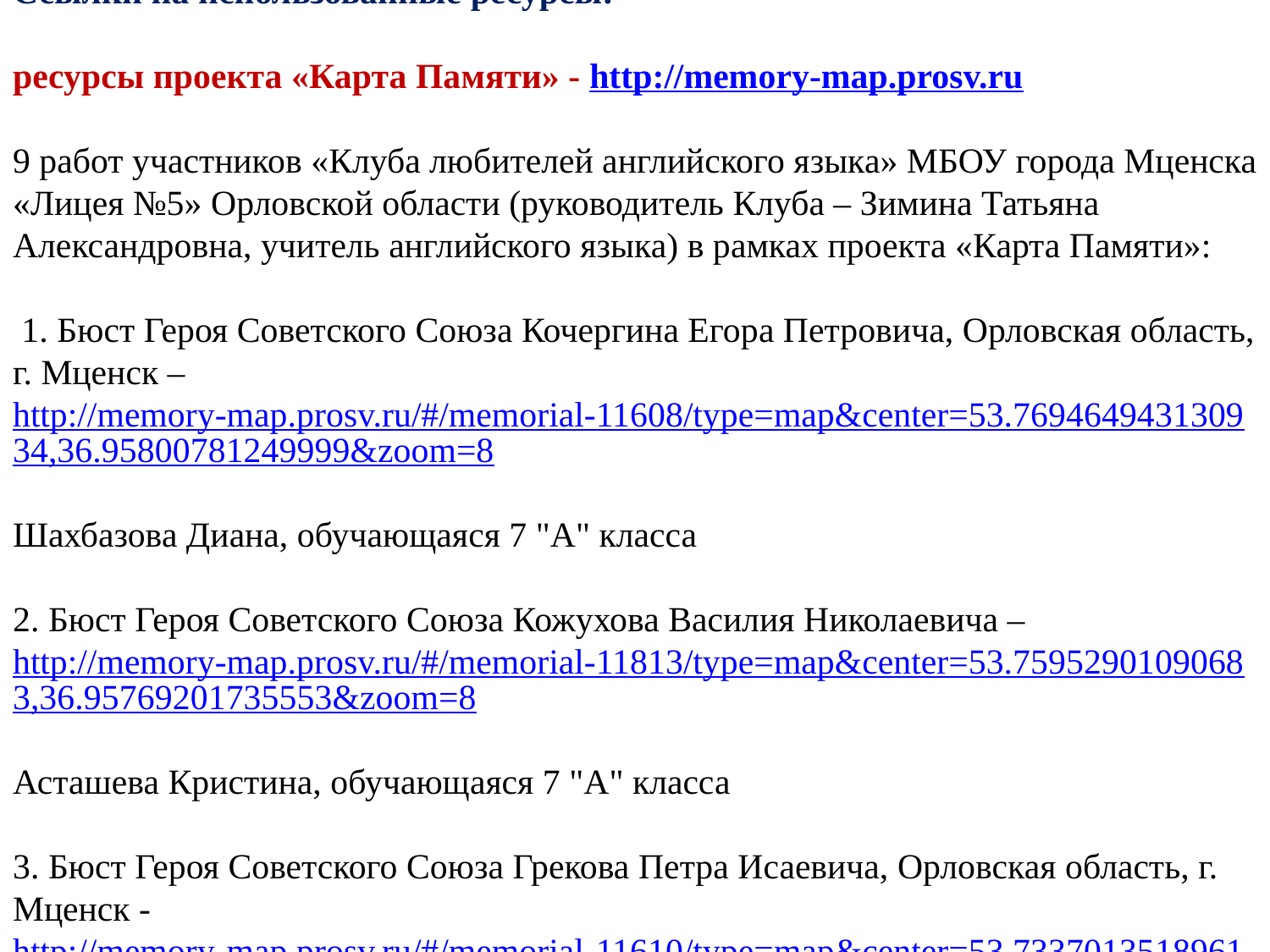

Ссылки на использованные ресурсы:

ресурсы проекта «Карта Памяти» - http://memory-map.prosv.ru

9 работ участников «Клуба любителей английского языка» МБОУ города Мценска «Лицея №5» Орловской области (руководитель Клуба – Зимина Татьяна Александровна, учитель английского языка) в рамках проекта «Карта Памяти»:

 1. Бюст Героя Советского Союза Кочергина Егора Петровича, Орловская область, г. Мценск – http://memory-map.prosv.ru/#/memorial-11608/type=map&center=53.769464943130934,36.95800781249999&zoom=8
Шахбазова Диана, обучающаяся 7 "А" класса

2. Бюст Героя Советского Союза Кожухова Василия Николаевича –
http://memory-map.prosv.ru/#/memorial-11813/type=map&center=53.75952901090683,36.95769201735553&zoom=8
Асташева Кристина, обучающаяся 7 "А" класса

3. Бюст Героя Советского Союза Грекова Петра Исаевича, Орловская область, г. Мценск - http://memory-map.prosv.ru/#/memorial-11610/type=map&center=53.733701351896144,36.95800781249999&zoom=8
Ванян Амалия, обучающаяся 7 "А" класса
#